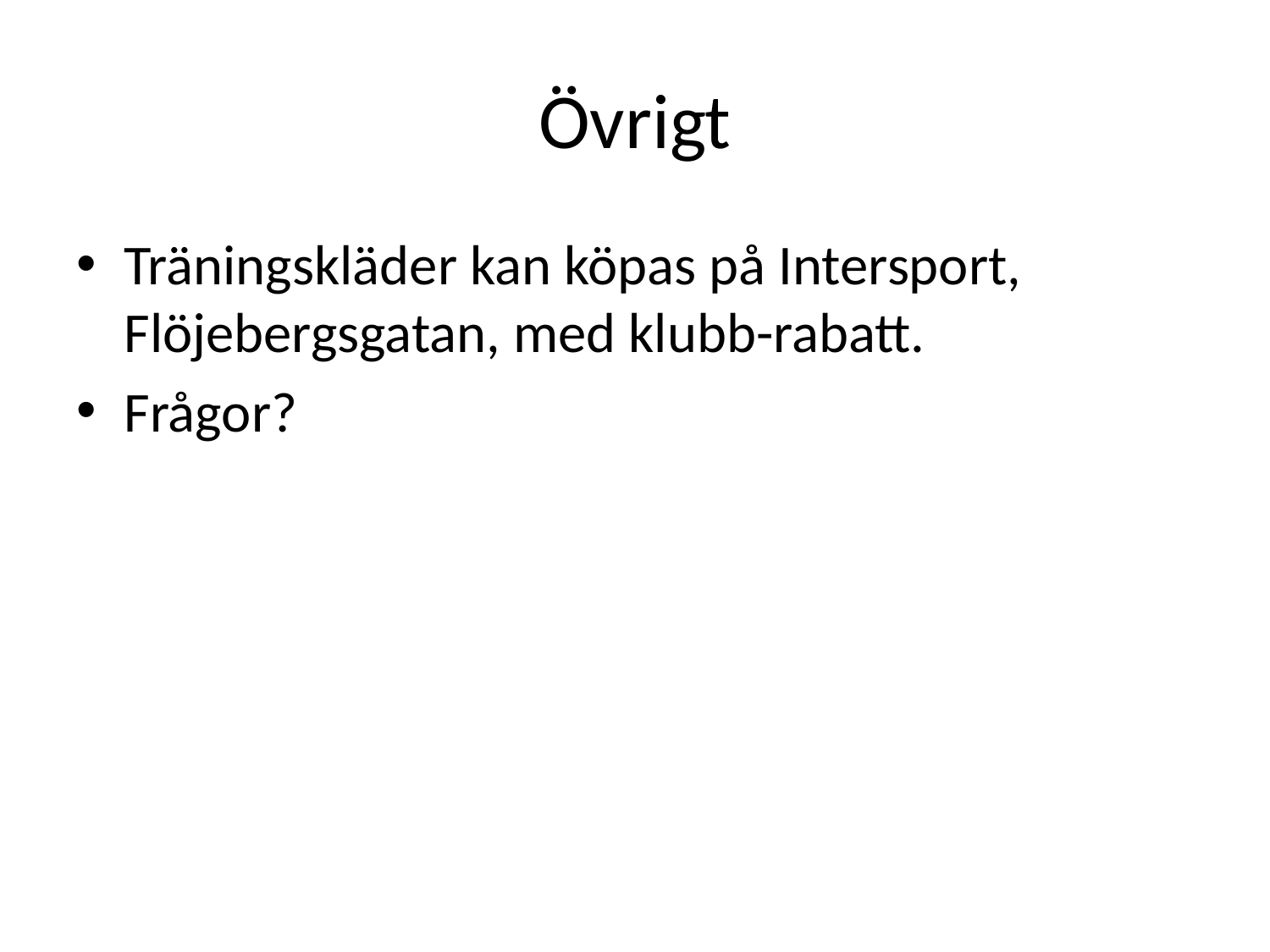

# Övrigt
Träningskläder kan köpas på Intersport, Flöjebergsgatan, med klubb-rabatt.
Frågor?